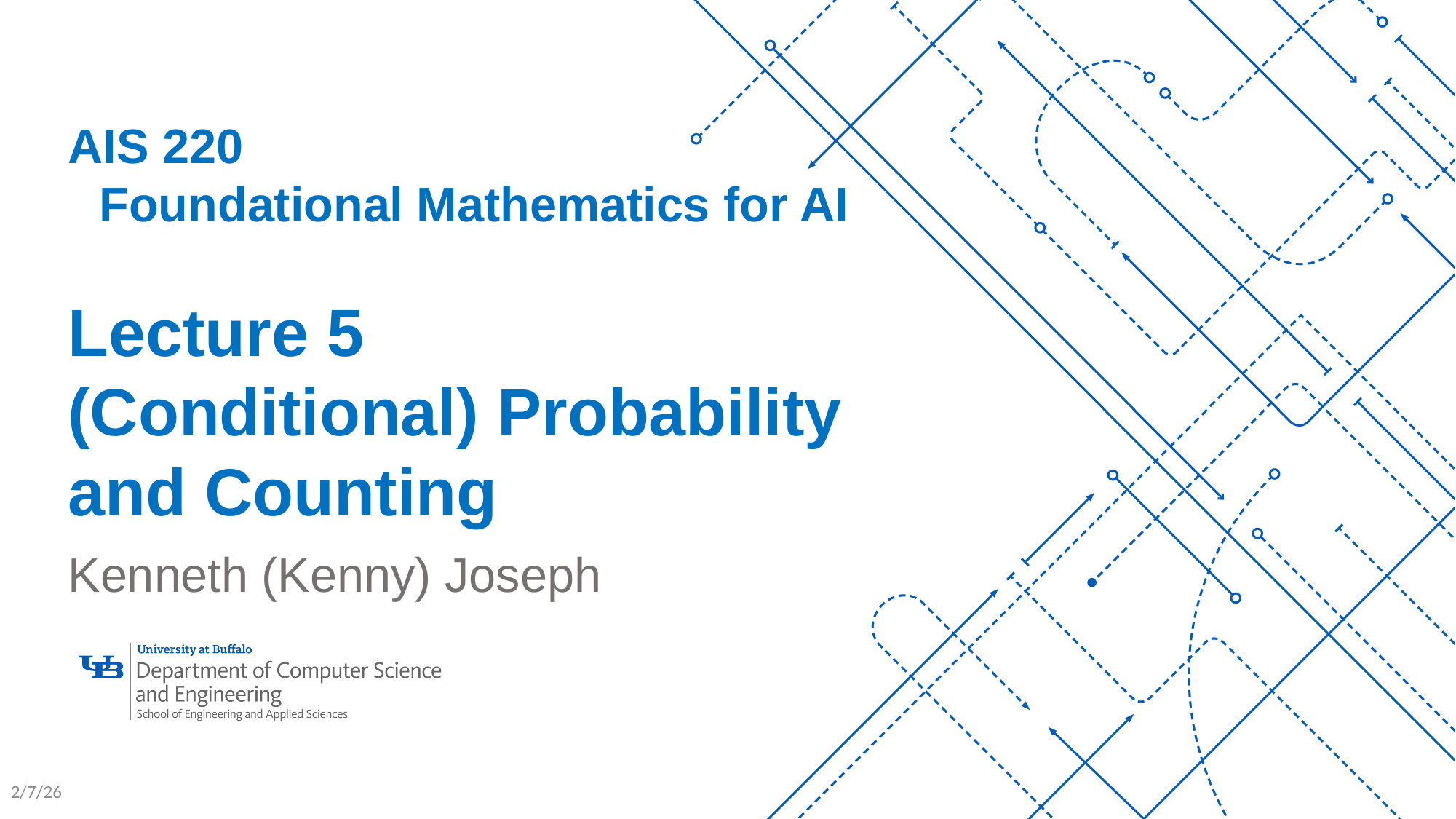

AIS 220
Foundational Mathematics for AI

Lecture 5
(Conditional) Probability and Counting

Kenneth (Kenny) Joseph

2/7/26